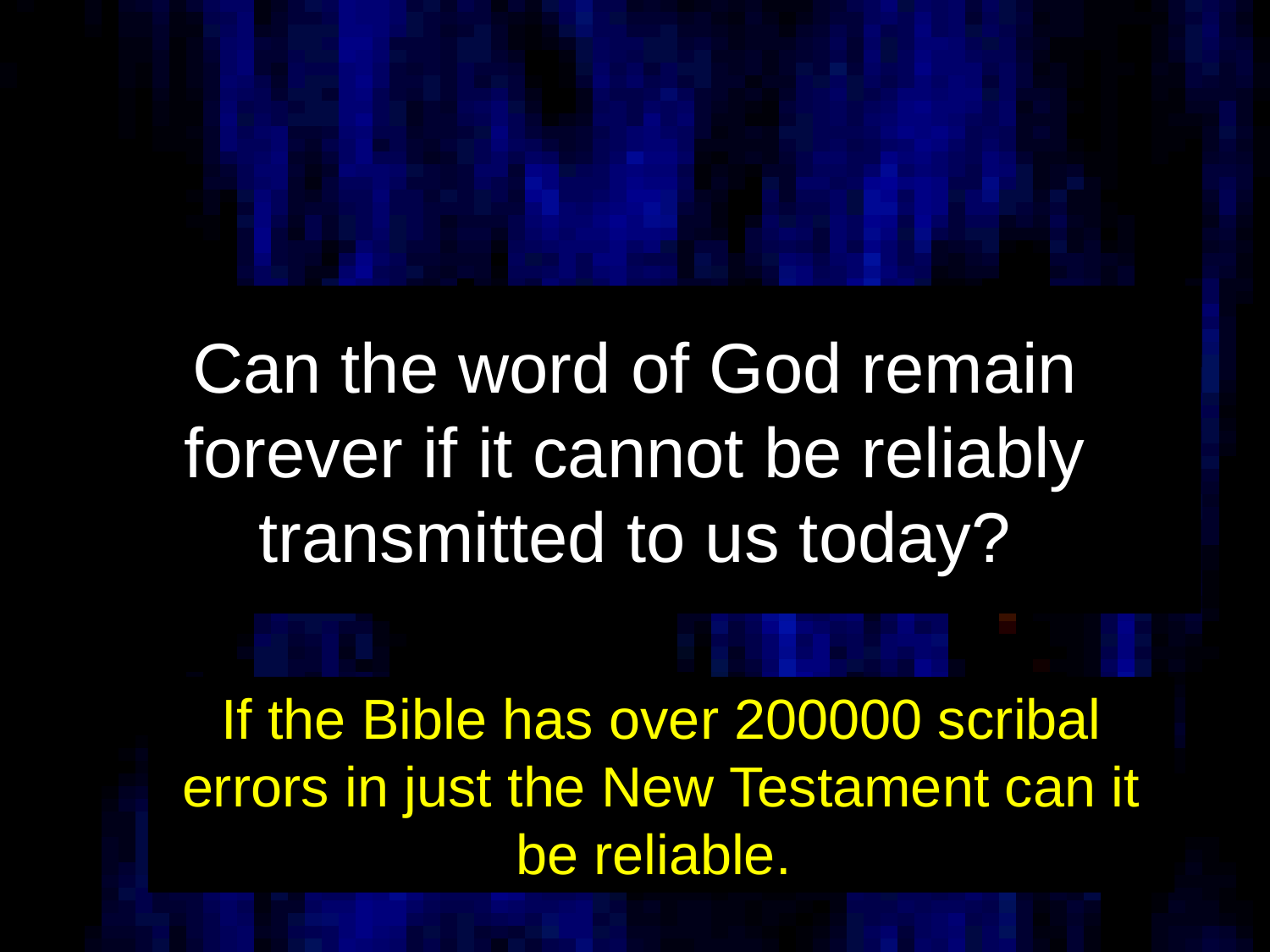

# Can the word of God remain forever if it cannot be reliably transmitted to us today?
If the Bible has over 200000 scribal errors in just the New Testament can it be reliable.